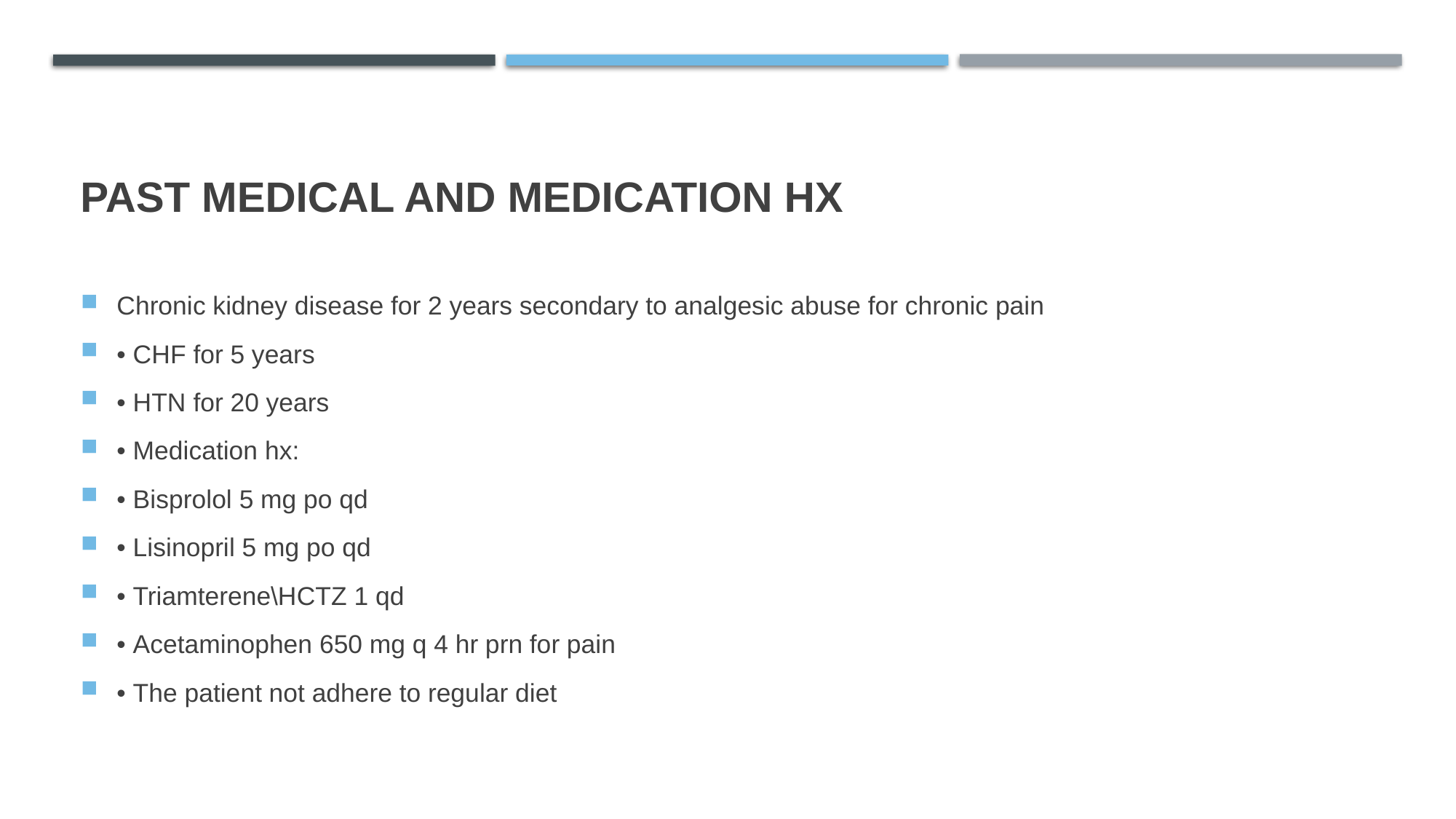

# Past medical and medication hx
Chronic kidney disease for 2 years secondary to analgesic abuse for chronic pain
• CHF for 5 years
• HTN for 20 years
• Medication hx:
• Bisprolol 5 mg po qd
• Lisinopril 5 mg po qd
• Triamterene\HCTZ 1 qd
• Acetaminophen 650 mg q 4 hr prn for pain
• The patient not adhere to regular diet